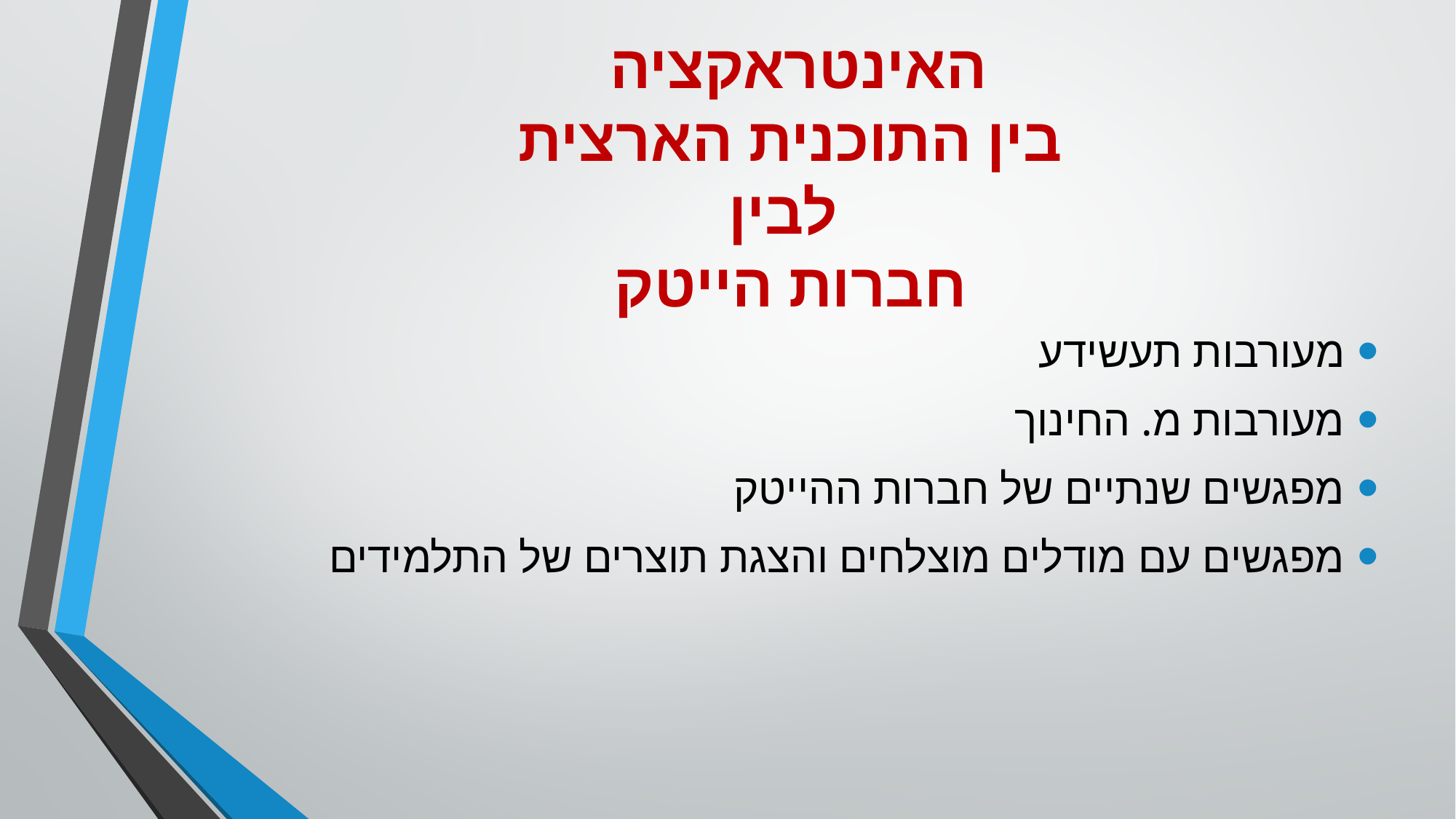

# האינטראקציה בין התוכנית הארצית לבין חברות הייטק
מעורבות תעשידע
מעורבות מ. החינוך
מפגשים שנתיים של חברות ההייטק
מפגשים עם מודלים מוצלחים והצגת תוצרים של התלמידים